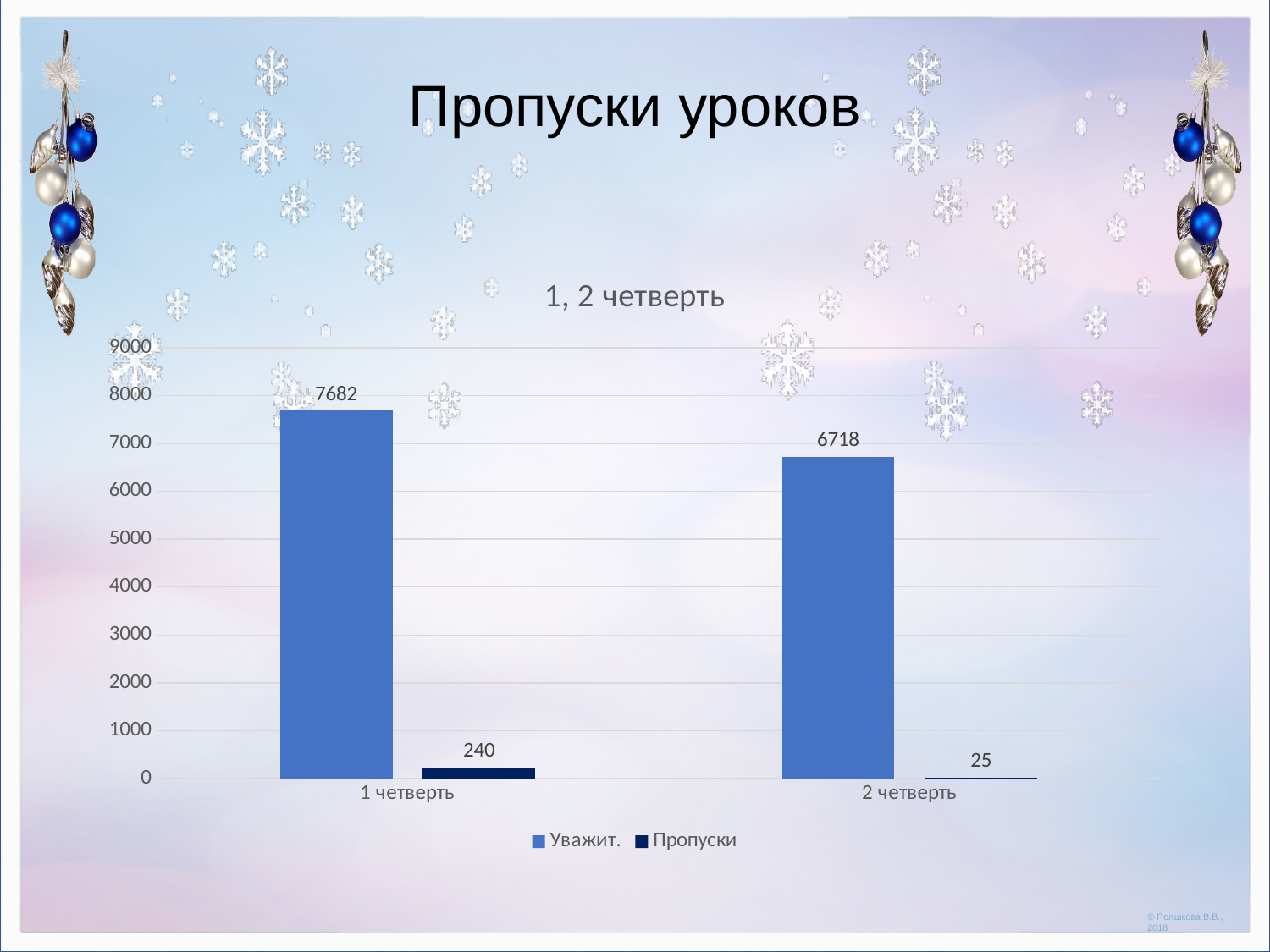

# Пропуски уроков

### Chart: 1, 2 четверть

| Category | Уважит. | Пропуски |
|---|---|---|
| 1 четверть | 7682.0 | 240.0 |
| 2 четверть | 6718.0 | 25.0 |